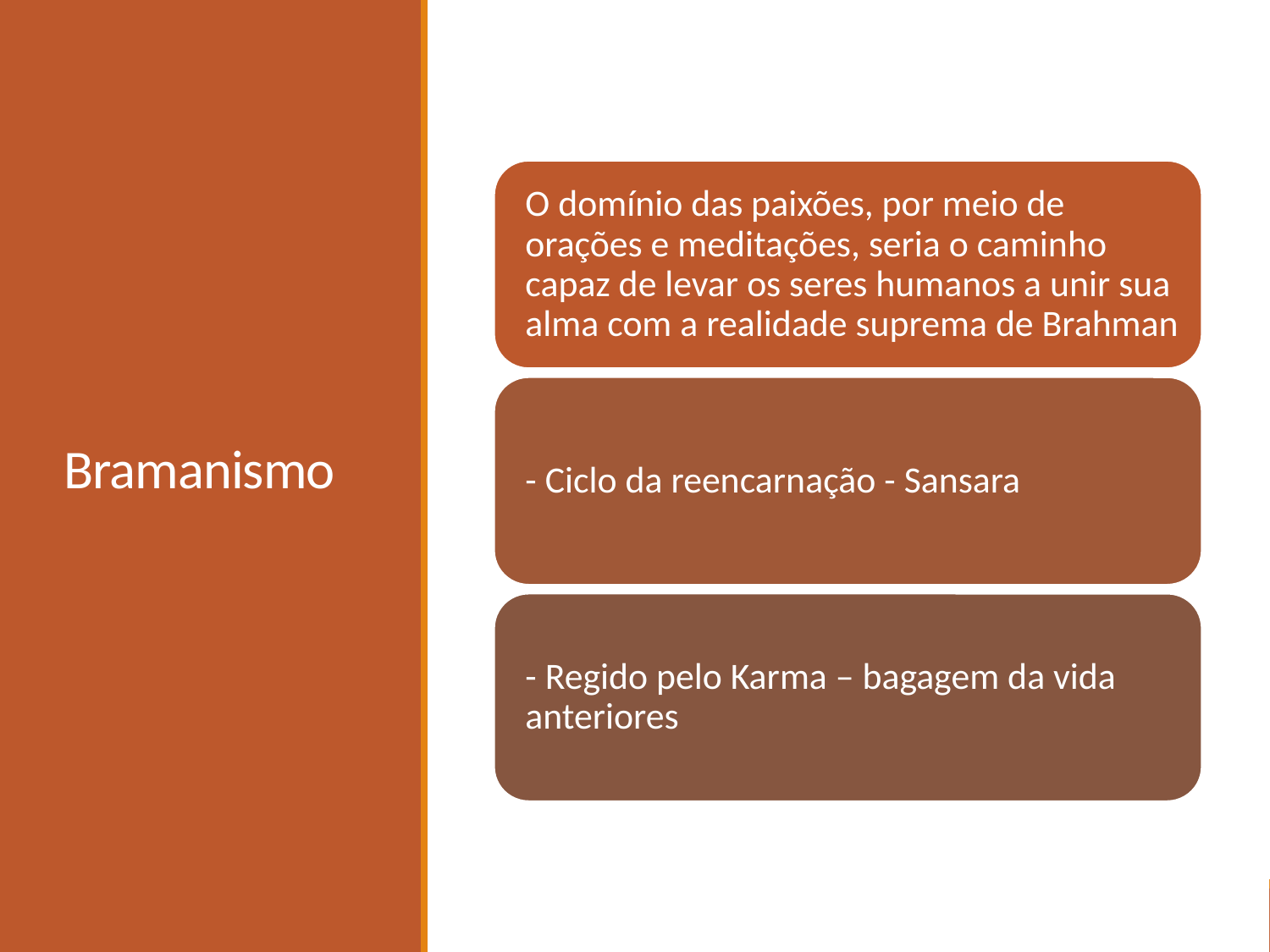

# Bramanismo
O domínio das paixões, por meio de orações e meditações, seria o caminho capaz de levar os seres humanos a unir sua alma com a realidade suprema de Brahman
- Ciclo da reencarnação - Sansara
- Regido pelo Karma – bagagem da vida anteriores